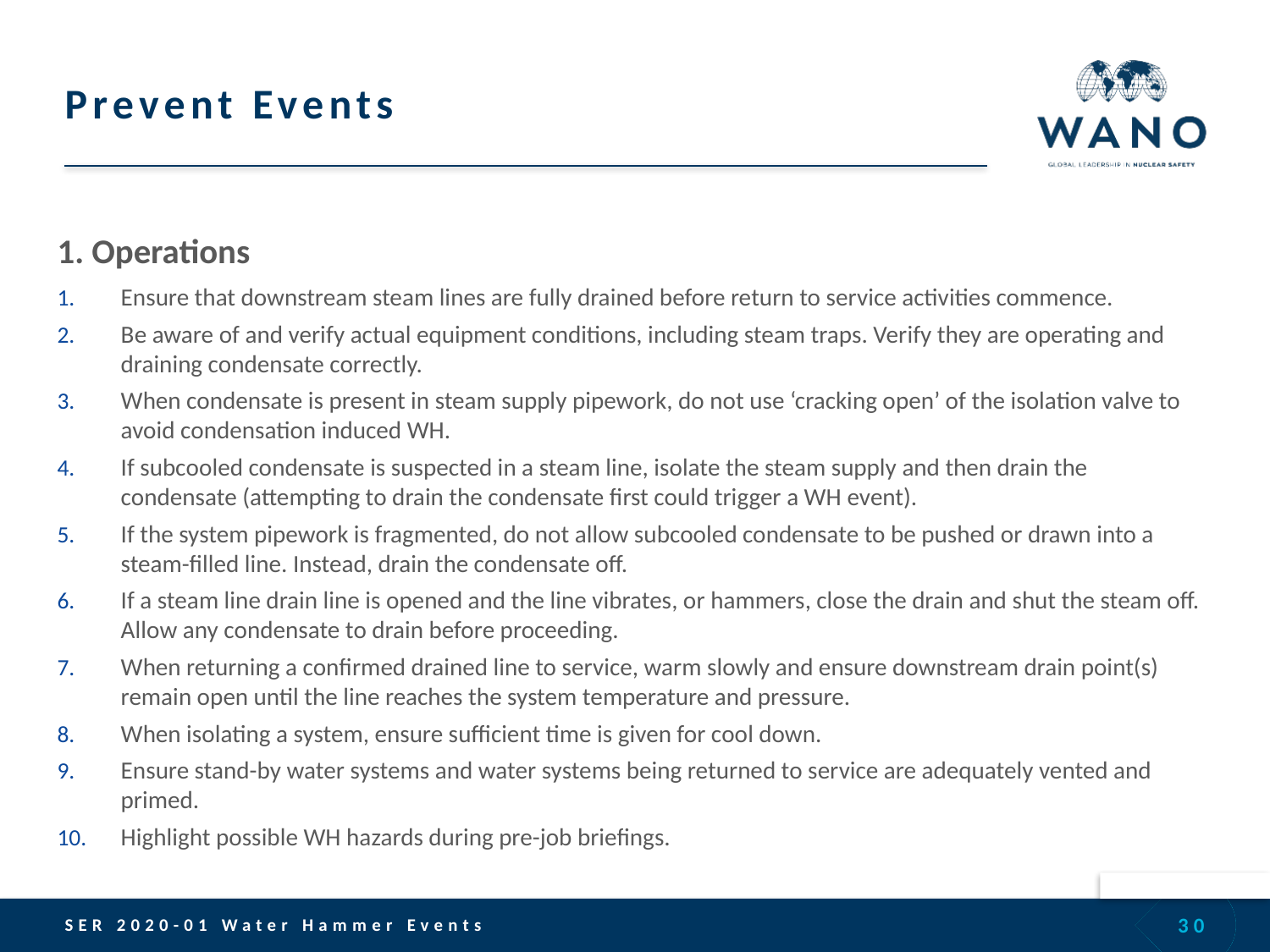

# Prevent Events
1. Operations
Ensure that downstream steam lines are fully drained before return to service activities commence.
Be aware of and verify actual equipment conditions, including steam traps. Verify they are operating and draining condensate correctly.
When condensate is present in steam supply pipework, do not use ‘cracking open’ of the isolation valve to avoid condensation induced WH.
If subcooled condensate is suspected in a steam line, isolate the steam supply and then drain the condensate (attempting to drain the condensate first could trigger a WH event).
If the system pipework is fragmented, do not allow subcooled condensate to be pushed or drawn into a steam-filled line. Instead, drain the condensate off.
If a steam line drain line is opened and the line vibrates, or hammers, close the drain and shut the steam off. Allow any condensate to drain before proceeding.
When returning a confirmed drained line to service, warm slowly and ensure downstream drain point(s) remain open until the line reaches the system temperature and pressure.
When isolating a system, ensure sufficient time is given for cool down.
Ensure stand-by water systems and water systems being returned to service are adequately vented and primed.
Highlight possible WH hazards during pre-job briefings.
30
SER 2020-01 Water Hammer Events